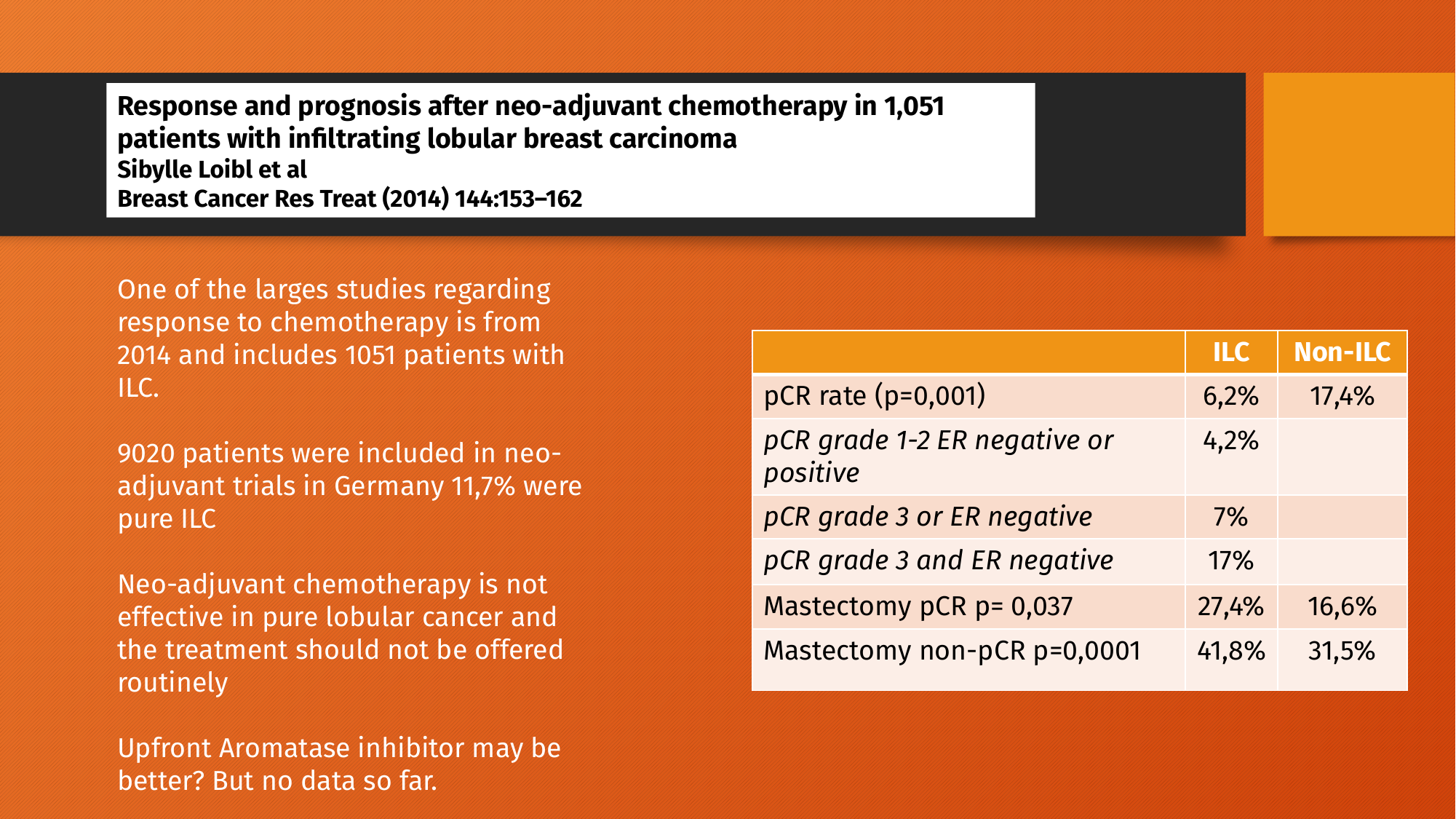

Response and prognosis after neo-adjuvant chemotherapy in 1,051 patients with infiltrating lobular breast carcinoma
Sibylle Loibl et al
Breast Cancer Res Treat (2014) 144:153–162
One of the larges studies regarding response to chemotherapy is from 2014 and includes 1051 patients with ILC.

9020 patients were included in neo-adjuvant trials in Germany 11,7% were pure ILC

Neo-adjuvant chemotherapy is not effective in pure lobular cancer and the treatment should not be offered routinely

Upfront Aromatase inhibitor may be better? But no data so far.
|  | ILC | Non-ILC |
| --- | --- | --- |
| pCR rate (p=0,001) | 6,2% | 17,4% |
| pCR grade 1-2 ER negative or positive | 4,2% |  |
| pCR grade 3 or ER negative | 7% |  |
| pCR grade 3 and ER negative | 17% |  |
| Mastectomy pCR p= 0,037 | 27,4% | 16,6% |
| Mastectomy non-pCR p=0,0001 | 41,8% | 31,5% |